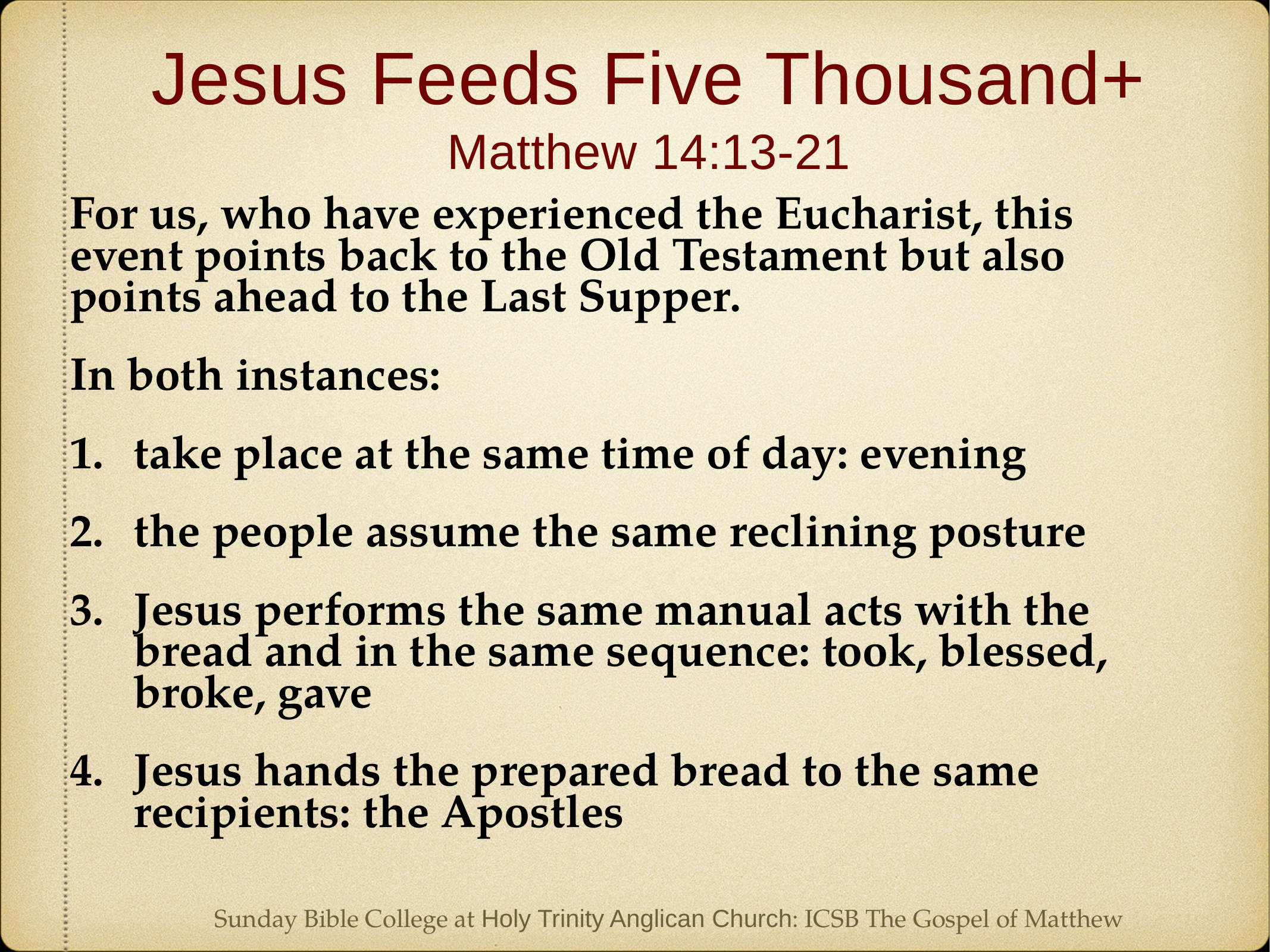

# Jesus Feeds Five Thousand+ Matthew 14:13-21
For us, who have experienced the Eucharist, this event points back to the Old Testament but also points ahead to the Last Supper.
In both instances:
take place at the same time of day: evening
the people assume the same reclining posture
Jesus performs the same manual acts with the bread and in the same sequence: took, blessed, broke, gave
Jesus hands the prepared bread to the same recipients: the Apostles
Sunday Bible College at Holy Trinity Anglican Church: ICSB The Gospel of Matthew